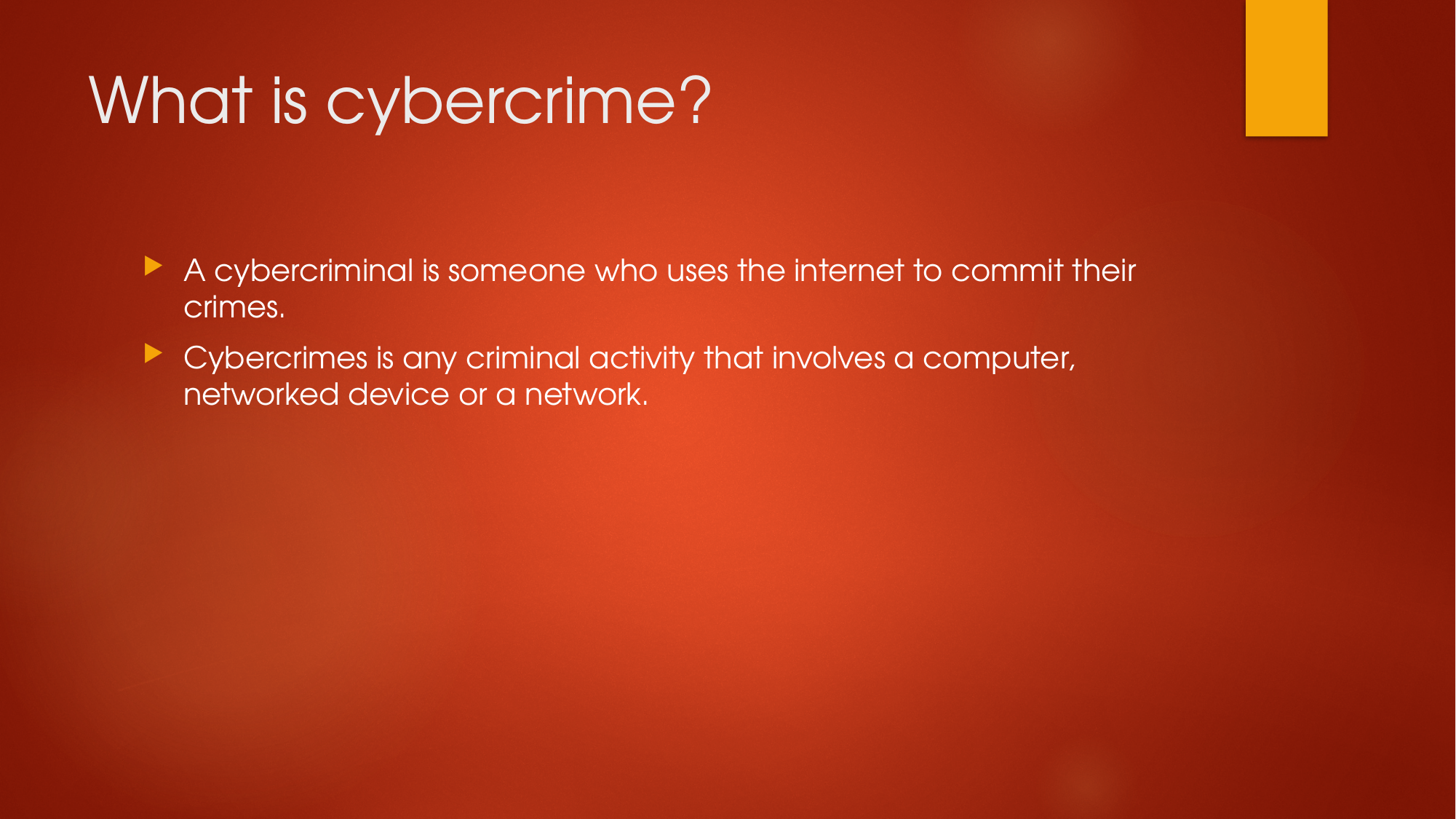

# What is cybercrime?
A cybercriminal is someone who uses the internet to commit their crimes.
Cybercrimes is any criminal activity that involves a computer, networked device or a network.